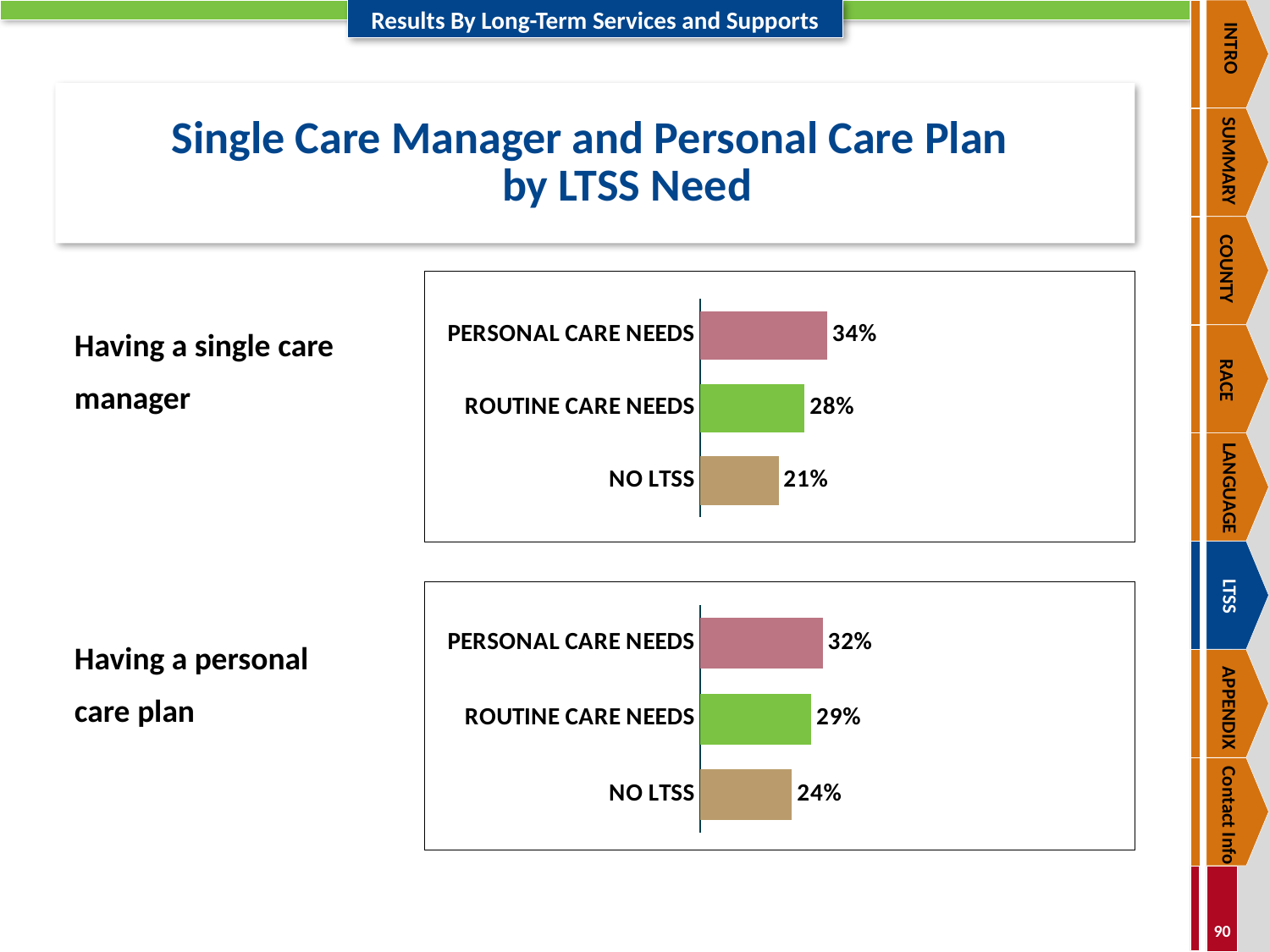

INTRO
SUMMARY
COUNTY
RACE
LANGUAGE
LTSS
APPENDIX
Contact Info
# Single Care Manager and Personal Care Plan by LTSS Need

Having a single care
manager

Having a personal
care plan

### Chart

| Category |  |
|---|---|
| NO LTSS | 0.21 |
| ROUTINE CARE NEEDS | 0.28 |
| PERSONAL CARE NEEDS | 0.34 |

### Chart

| Category |  |
|---|---|
| NO LTSS | 0.24 |
| ROUTINE CARE NEEDS | 0.29 |
| PERSONAL CARE NEEDS | 0.32 |